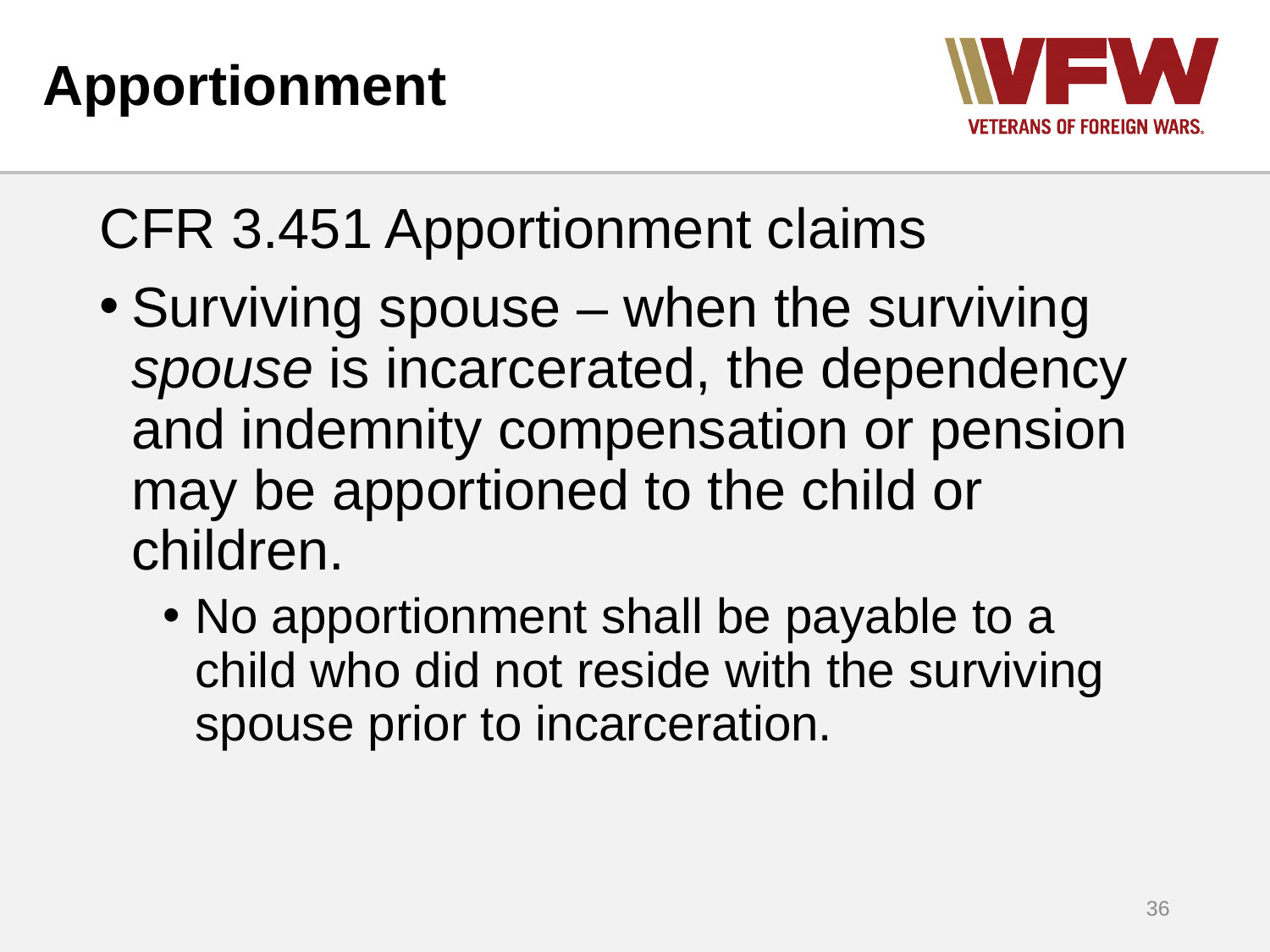

# Apportionment
CFR 3.451 Apportionment claims
Surviving spouse – when the surviving spouse is incarcerated, the dependency and indemnity compensation or pension may be apportioned to the child or children.
No apportionment shall be payable to a child who did not reside with the surviving spouse prior to incarceration.
36